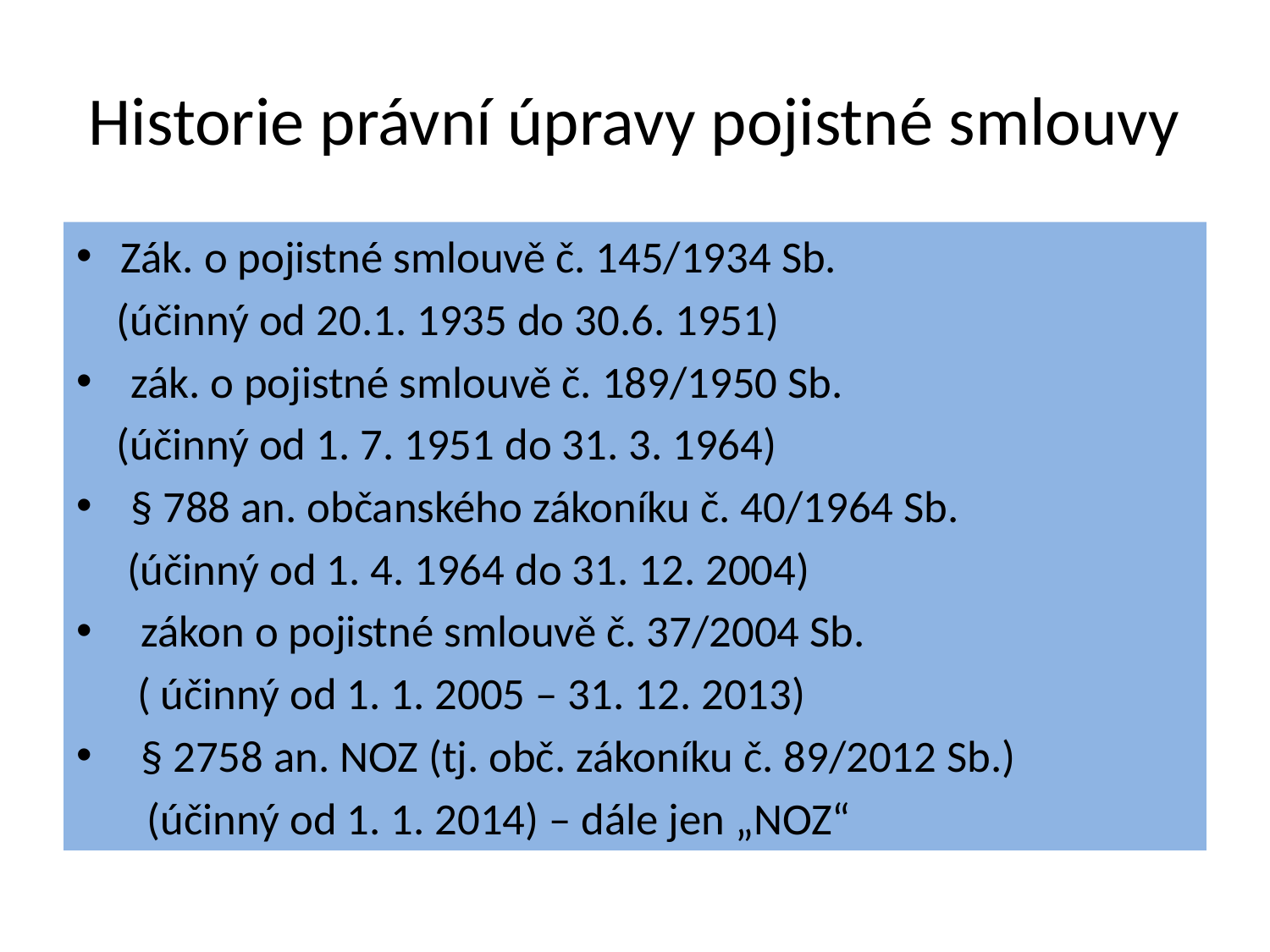

# Historie právní úpravy pojistné smlouvy
Zák. o pojistné smlouvě č. 145/1934 Sb.
    (účinný od 20.1. 1935 do 30.6. 1951)
 zák. o pojistné smlouvě č. 189/1950 Sb.
    (účinný od 1. 7. 1951 do 31. 3. 1964)
 § 788 an. občanského zákoníku č. 40/1964 Sb.
     (účinný od 1. 4. 1964 do 31. 12. 2004)
  zákon o pojistné smlouvě č. 37/2004 Sb.
      ( účinný od 1. 1. 2005 – 31. 12. 2013)
  § 2758 an. NOZ (tj. obč. zákoníku č. 89/2012 Sb.)
       (účinný od 1. 1. 2014) – dále jen „NOZ“